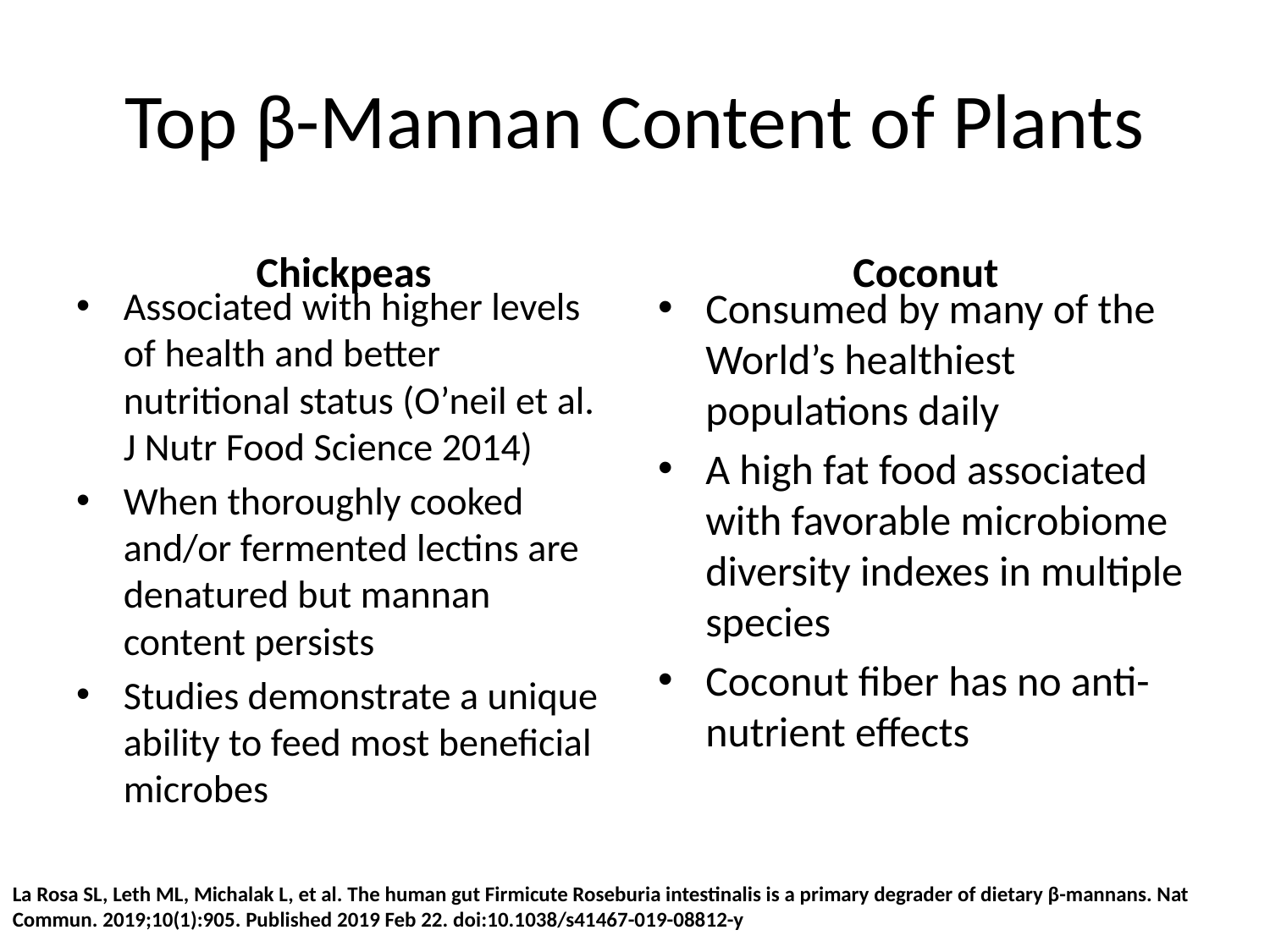

# Top β-Mannan Content of Plants
Chickpeas
Coconut
Consumed by many of the World’s healthiest populations daily
A high fat food associated with favorable microbiome diversity indexes in multiple species
Coconut fiber has no anti-nutrient effects
Associated with higher levels of health and better nutritional status (O’neil et al. J Nutr Food Science 2014)
When thoroughly cooked and/or fermented lectins are denatured but mannan content persists
Studies demonstrate a unique ability to feed most beneficial microbes

La Rosa SL, Leth ML, Michalak L, et al. The human gut Firmicute Roseburia intestinalis is a primary degrader of dietary β-mannans. Nat Commun. 2019;10(1):905. Published 2019 Feb 22. doi:10.1038/s41467-019-08812-y